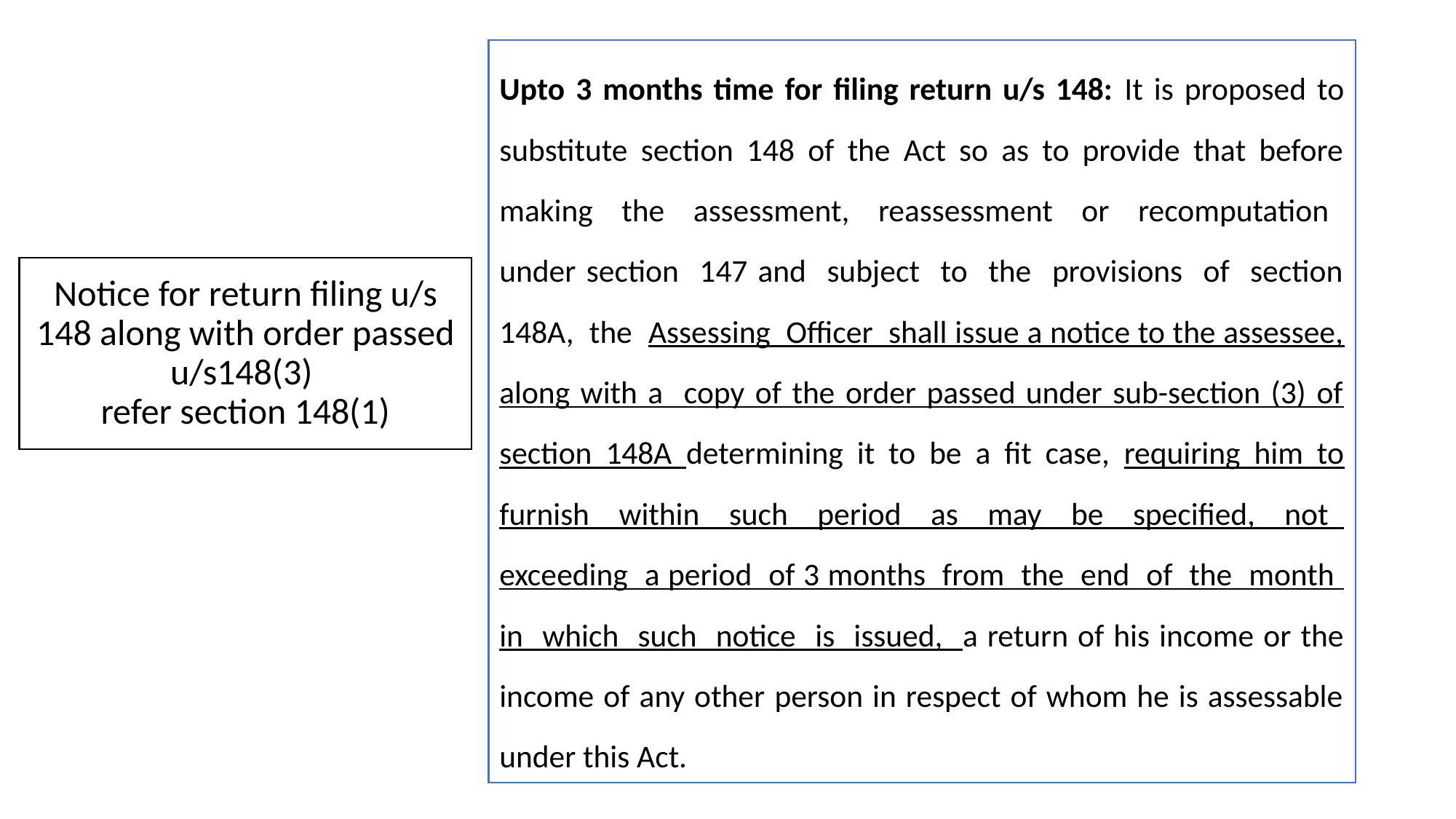

Upto 3 months time for filing return u/s 148: It is proposed to substitute section 148 of the Act so as to provide that before making  the  assessment,  reassessment  or  recomputation  under section  147 and  subject  to  the  provisions  of  section 148A,  the  Assessing  Officer  shall issue a notice to the assessee, along with a  copy of the order passed under sub-section (3) of section 148A determining it to be a fit case, requiring him to furnish  within  such  period  as  may  be  specified,  not  exceeding  a period  of 3 months  from  the  end  of  the  month  in  which  such  notice  is  issued,  a return of his income or the income of any other person in respect of whom he is assessable under this Act.
# Notice for return filing u/s 148 along with order passed u/s148(3) refer section 148(1)